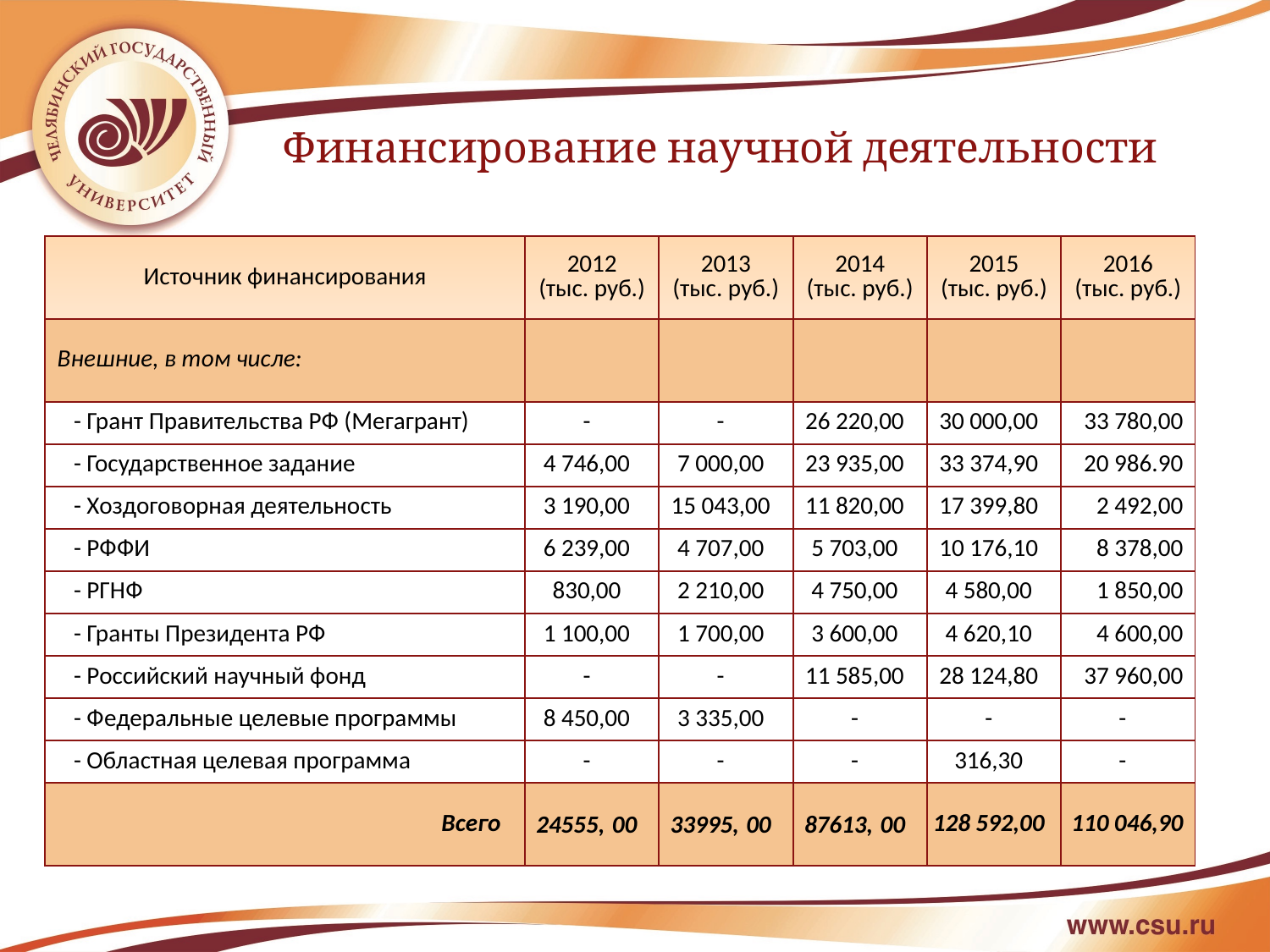

Финансирование научной деятельности
| Источник финансирования | 2012 (тыс. руб.) | 2013 (тыс. руб.) | 2014 (тыс. руб.) | 2015 (тыс. руб.) | 2016 (тыс. руб.) |
| --- | --- | --- | --- | --- | --- |
| Внешние, в том числе: |  |  |  |  |  |
| - Грант Правительства РФ (Мегагрант) | - | - | 26 220,00 | 30 000,00 | 33 780,00 |
| - Государственное задание | 4 746,00 | 7 000,00 | 23 935,00 | 33 374,90 | 20 986.90 |
| - Хоздоговорная деятельность | 3 190,00 | 15 043,00 | 11 820,00 | 17 399,80 | 2 492,00 |
| - РФФИ | 6 239,00 | 4 707,00 | 5 703,00 | 10 176,10 | 8 378,00 |
| - РГНФ | 830,00 | 2 210,00 | 4 750,00 | 4 580,00 | 1 850,00 |
| - Гранты Президента РФ | 1 100,00 | 1 700,00 | 3 600,00 | 4 620,10 | 4 600,00 |
| - Российский научный фонд | - | - | 11 585,00 | 28 124,80 | 37 960,00 |
| - Федеральные целевые программы | 8 450,00 | 3 335,00 | - | - | - |
| - Областная целевая программа | - | - | - | 316,30 | - |
| Всего | 24555, 00 | 33995, 00 | 87613, 00 | 128 592,00 | 110 046,90 |